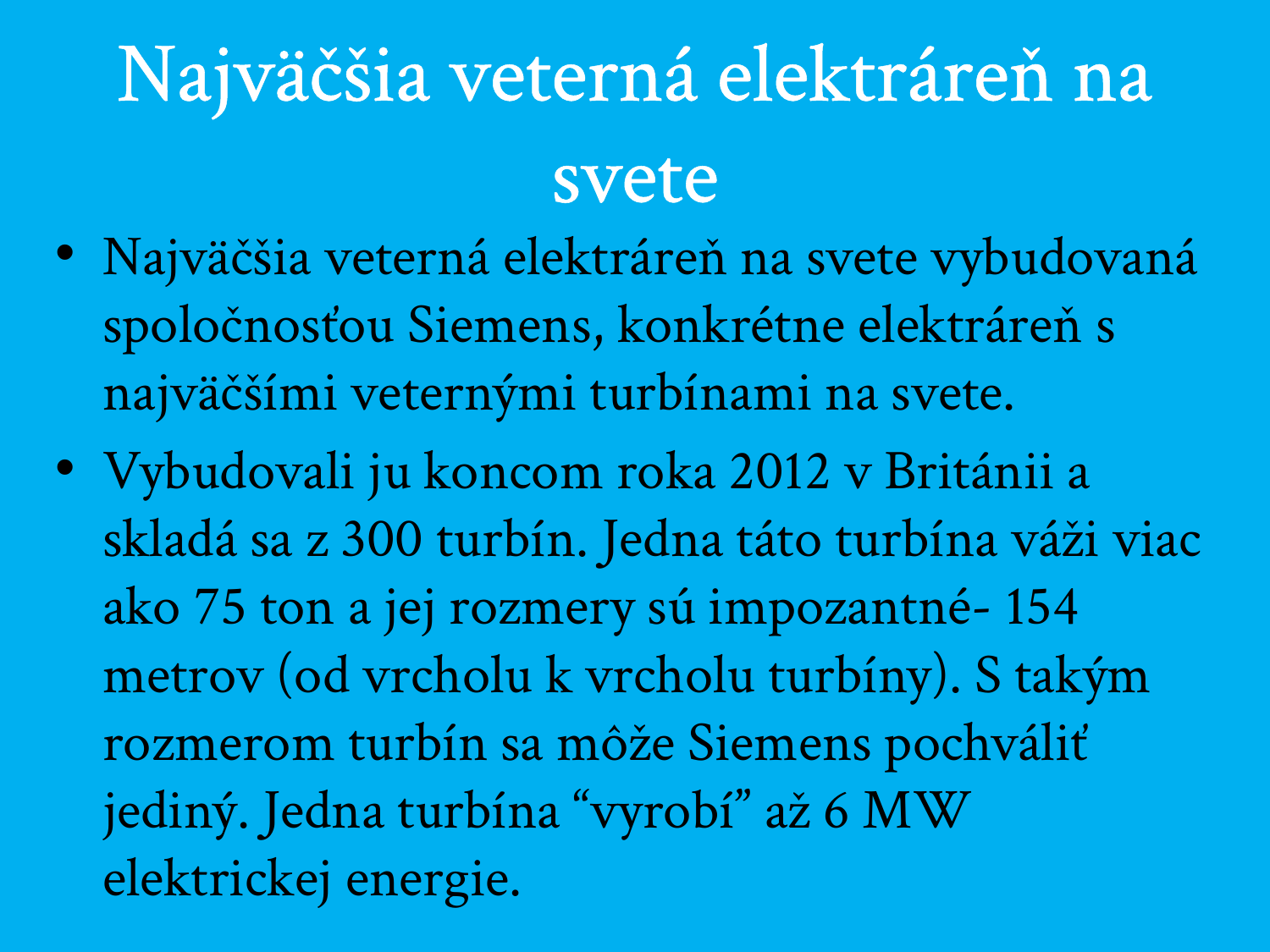

# Najväčšia veterná elektráreň na svete
Najväčšia veterná elektráreň na svete vybudovaná spoločnosťou Siemens, konkrétne elektráreň s najväčšími veternými turbínami na svete.
Vybudovali ju koncom roka 2012 v Británii a skladá sa z 300 turbín. Jedna táto turbína váži viac ako 75 ton a jej rozmery sú impozantné- 154 metrov (od vrcholu k vrcholu turbíny). S takým rozmerom turbín sa môže Siemens pochváliť jediný. Jedna turbína “vyrobí” až 6 MW elektrickej energie.